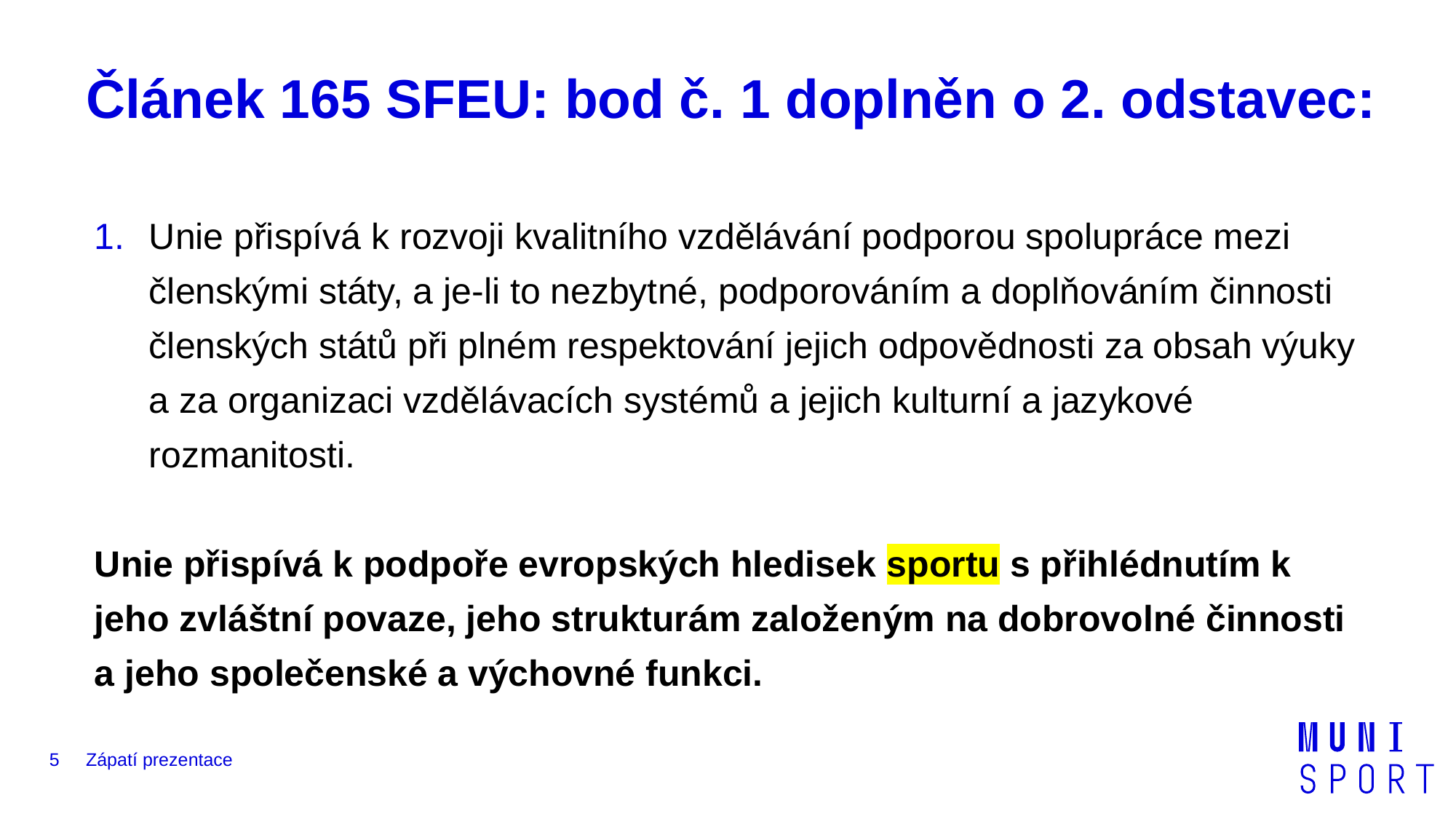

# Článek 165 SFEU: bod č. 1 doplněn o 2. odstavec:
Unie přispívá k rozvoji kvalitního vzdělávání podporou spolupráce mezi členskými státy, a je-li to nezbytné, podporováním a doplňováním činnosti členských států při plném respektování jejich odpovědnosti za obsah výuky a za organizaci vzdělávacích systémů a jejich kulturní a jazykové rozmanitosti.

Unie přispívá k podpoře evropských hledisek sportu s přihlédnutím k jeho zvláštní povaze, jeho strukturám založeným na dobrovolné činnosti a jeho společenské a výchovné funkci.
5
Zápatí prezentace